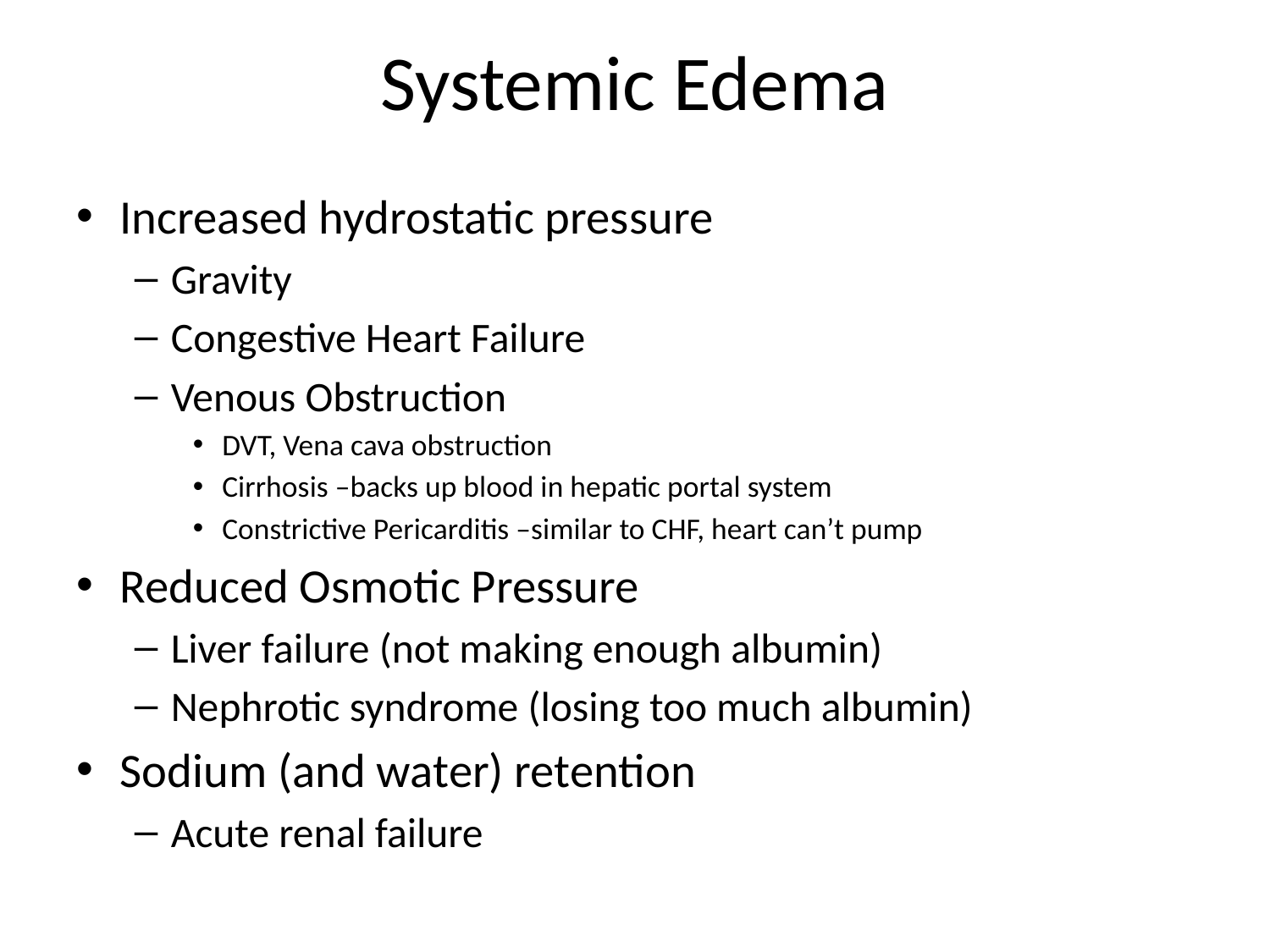

# Systemic Edema
Increased hydrostatic pressure
Gravity
Congestive Heart Failure
Venous Obstruction
DVT, Vena cava obstruction
Cirrhosis –backs up blood in hepatic portal system
Constrictive Pericarditis –similar to CHF, heart can’t pump
Reduced Osmotic Pressure
Liver failure (not making enough albumin)
Nephrotic syndrome (losing too much albumin)
Sodium (and water) retention
Acute renal failure